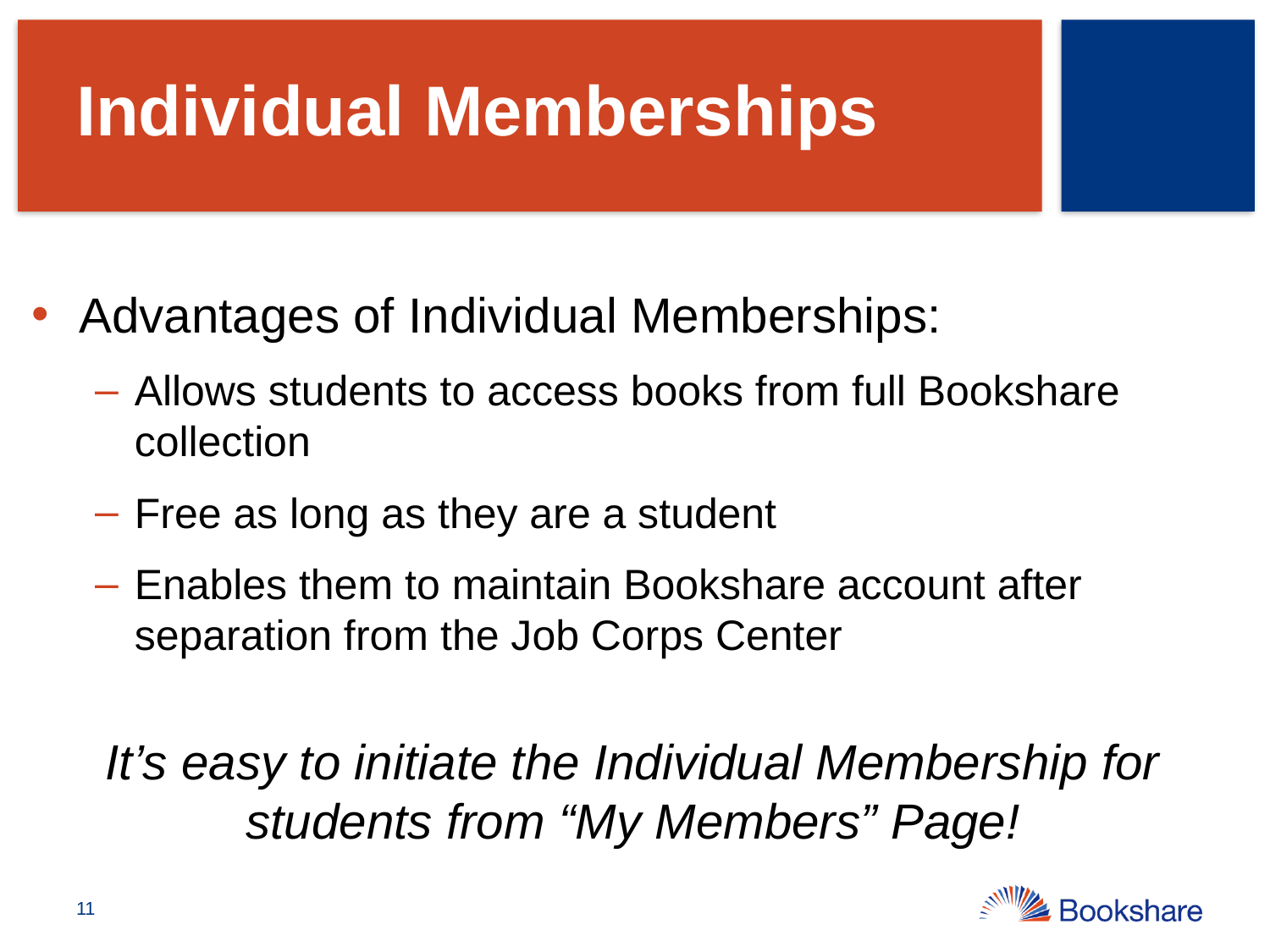

# Individual Memberships
Advantages of Individual Memberships:
Allows students to access books from full Bookshare collection
Free as long as they are a student
Enables them to maintain Bookshare account after separation from the Job Corps Center
It’s easy to initiate the Individual Membership for students from “My Members” Page!

11